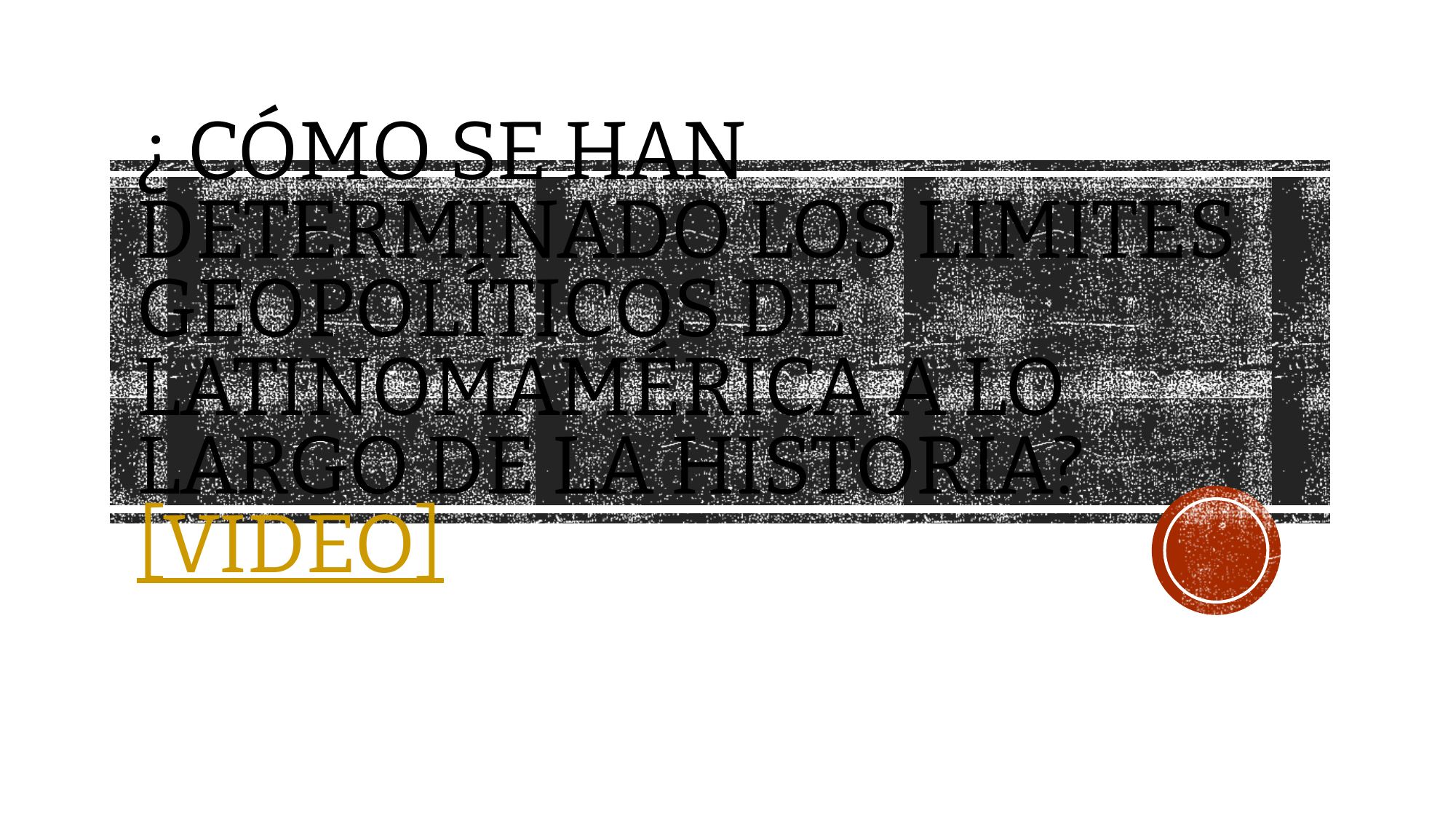

# ¿ Cómo se han determinado los limites geopolíticos de latinomamérica a lo largo de la historia? [video]